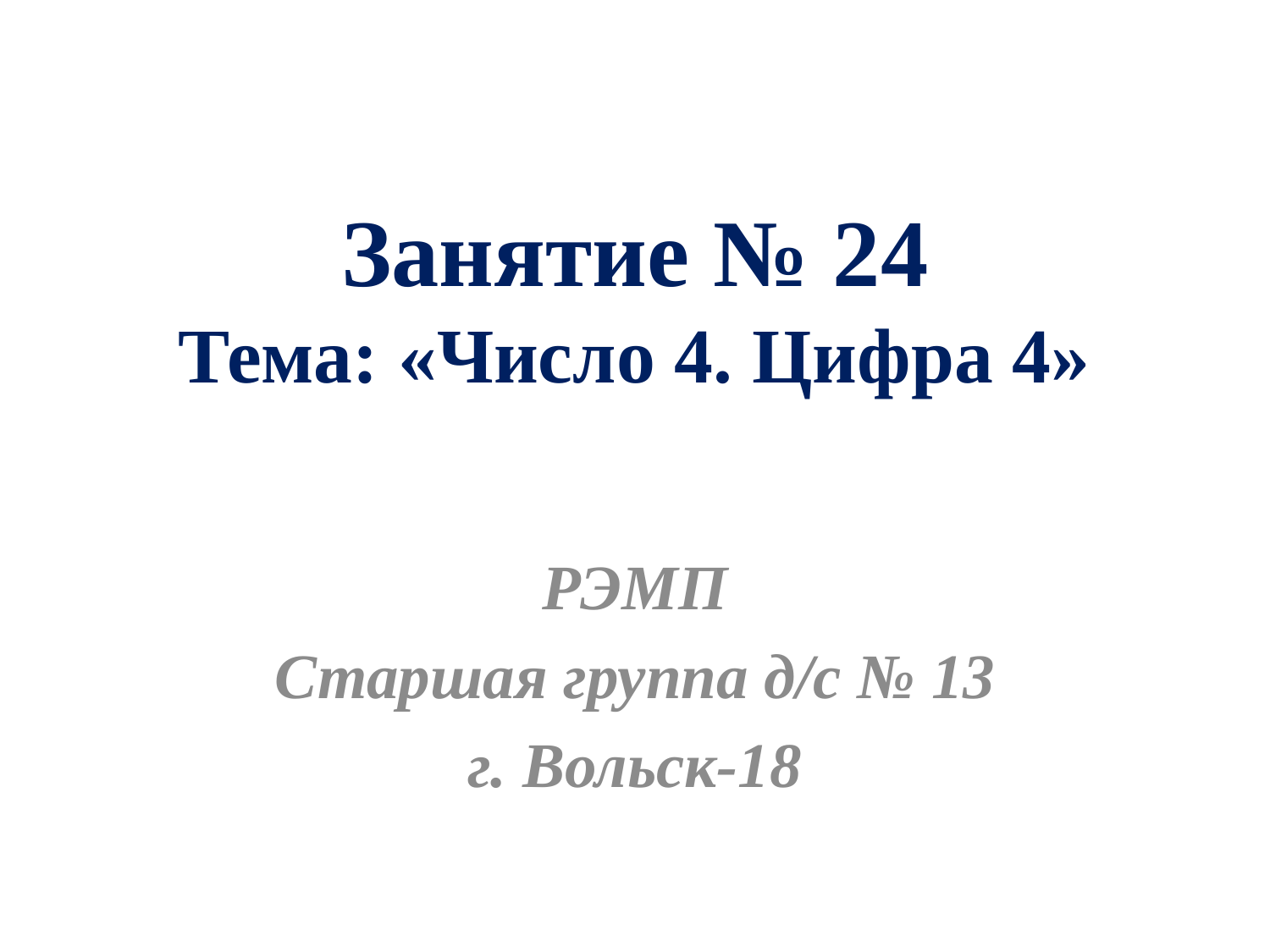

# Занятие № 24 Тема: «Число 4. Цифра 4»
РЭМП
Старшая группа д/с № 13
г. Вольск-18